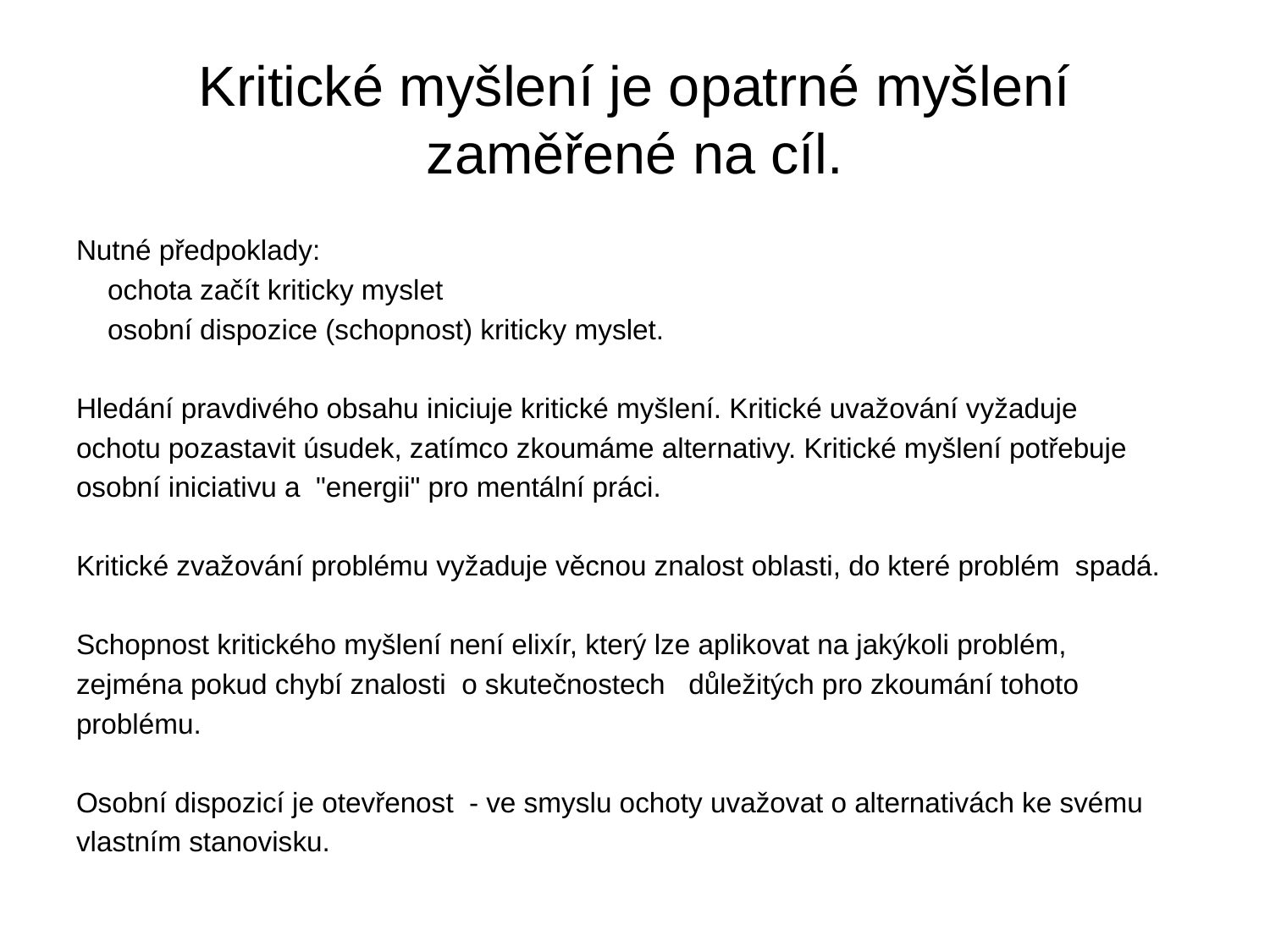

# Kritické myšlení je opatrné myšlení zaměřené na cíl.
Nutné předpoklady:
    ochota začít kriticky myslet
    osobní dispozice (schopnost) kriticky myslet.

Hledání pravdivého obsahu iniciuje kritické myšlení. Kritické uvažování vyžaduje
ochotu pozastavit úsudek, zatímco zkoumáme alternativy. Kritické myšlení potřebuje
osobní iniciativu a  "energii" pro mentální práci.

Kritické zvažování problému vyžaduje věcnou znalost oblasti, do které problém  spadá.

Schopnost kritického myšlení není elixír, který lze aplikovat na jakýkoli problém,
zejména pokud chybí znalosti  o skutečnostech   důležitých pro zkoumání tohoto
problému.

Osobní dispozicí je otevřenost  - ve smyslu ochoty uvažovat o alternativách ke svému
vlastním stanovisku.